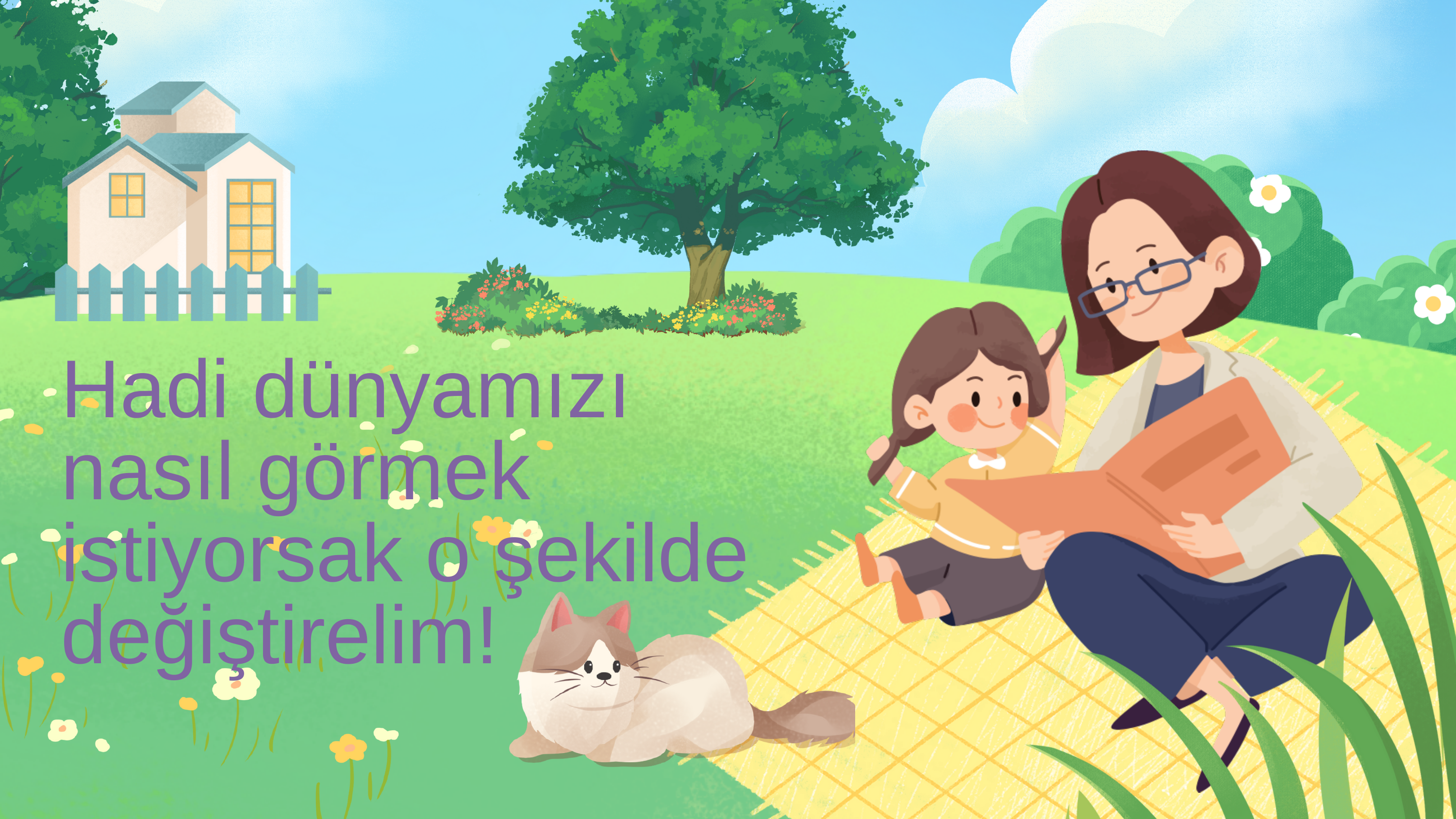

Hadi dünyamızı nasıl görmek istiyorsak o şekilde değiştirelim!